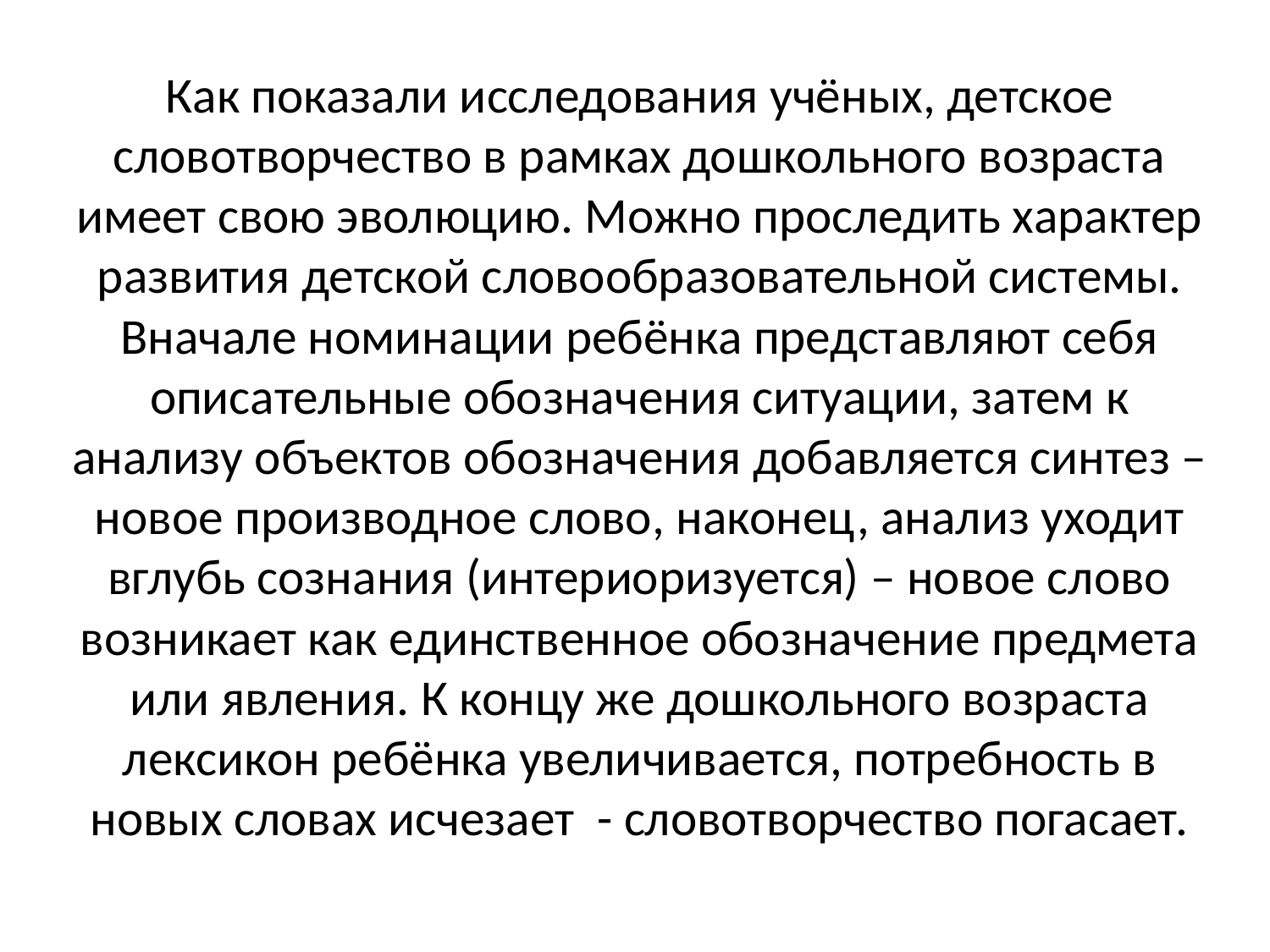

Как показали исследования учёных, детское словотворчество в рамках дошкольного возраста имеет свою эволюцию. Можно проследить характер развития детской словообразовательной системы. Вначале номинации ребёнка представляют себя описательные обозначения ситуации, затем к анализу объектов обозначения добавляется синтез – новое производное слово, наконец, анализ уходит вглубь сознания (интериоризуется) – новое слово возникает как единственное обозначение предмета или явления. К концу же дошкольного возраста лексикон ребёнка увеличивается, потребность в новых словах исчезает  - словотворчество погасает.